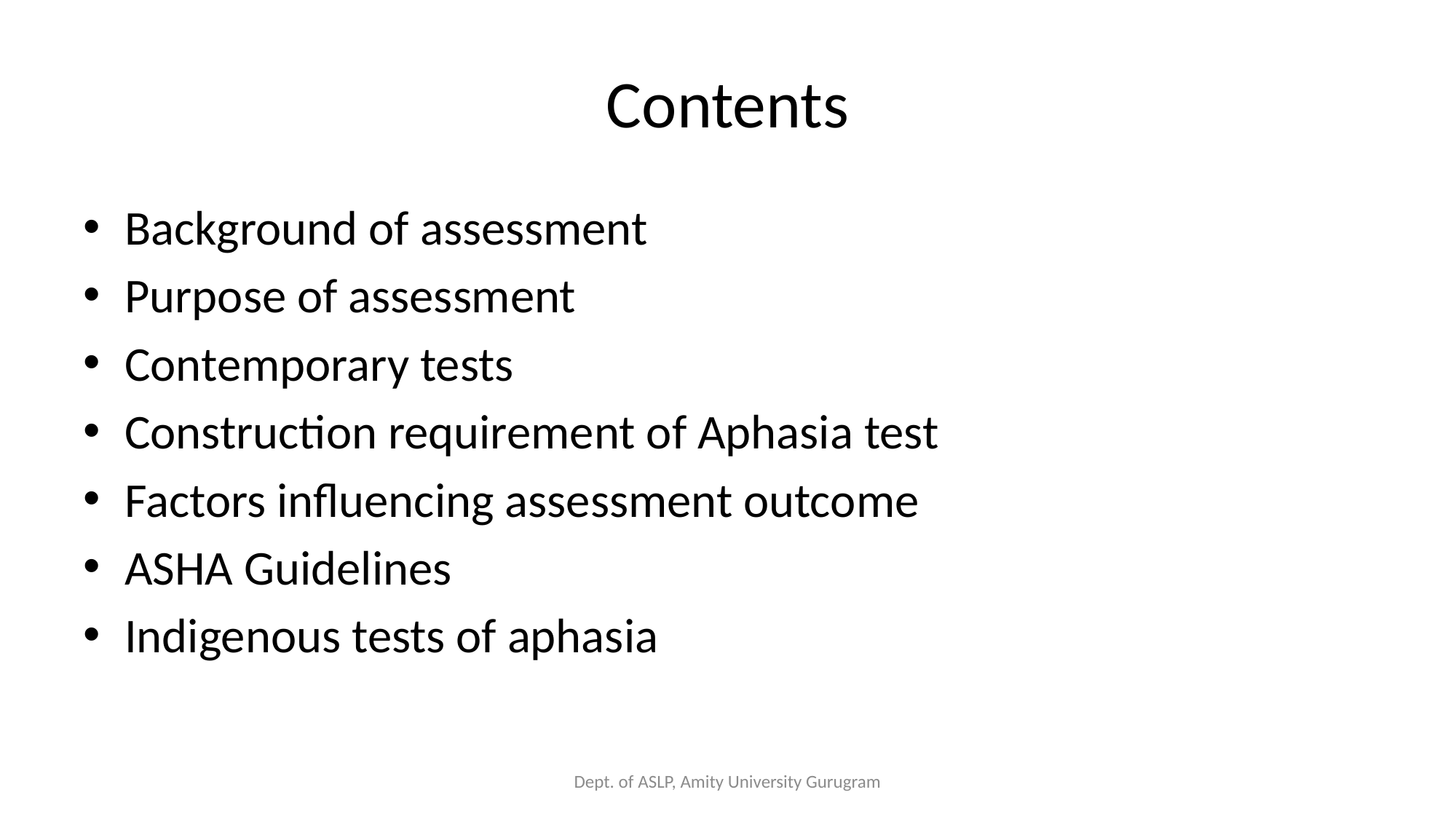

# Contents
Background of assessment
Purpose of assessment
Contemporary tests
Construction requirement of Aphasia test
Factors influencing assessment outcome
ASHA Guidelines
Indigenous tests of aphasia

Dept. of ASLP, Amity University Gurugram